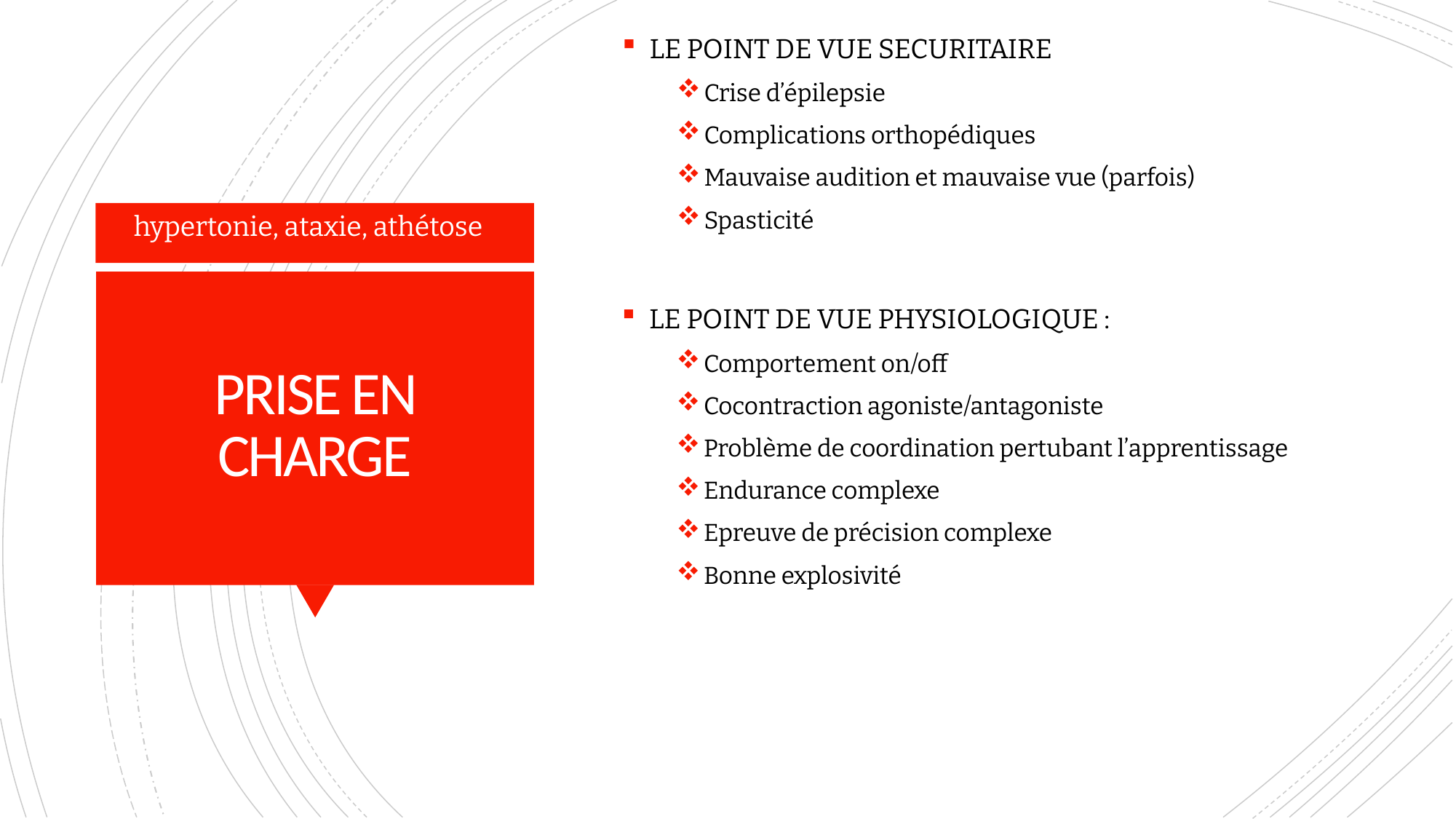

LE POINT DE VUE SECURITAIRE
Crise d’épilepsie
Complications orthopédiques
Mauvaise audition et mauvaise vue (parfois)
Spasticité

hypertonie, ataxie, athétose
# PRISE EN CHARGE
LE POINT DE VUE PHYSIOLOGIQUE :
Comportement on/off
Cocontraction agoniste/antagoniste
Problème de coordination pertubant l’apprentissage
Endurance complexe
Epreuve de précision complexe
Bonne explosivité